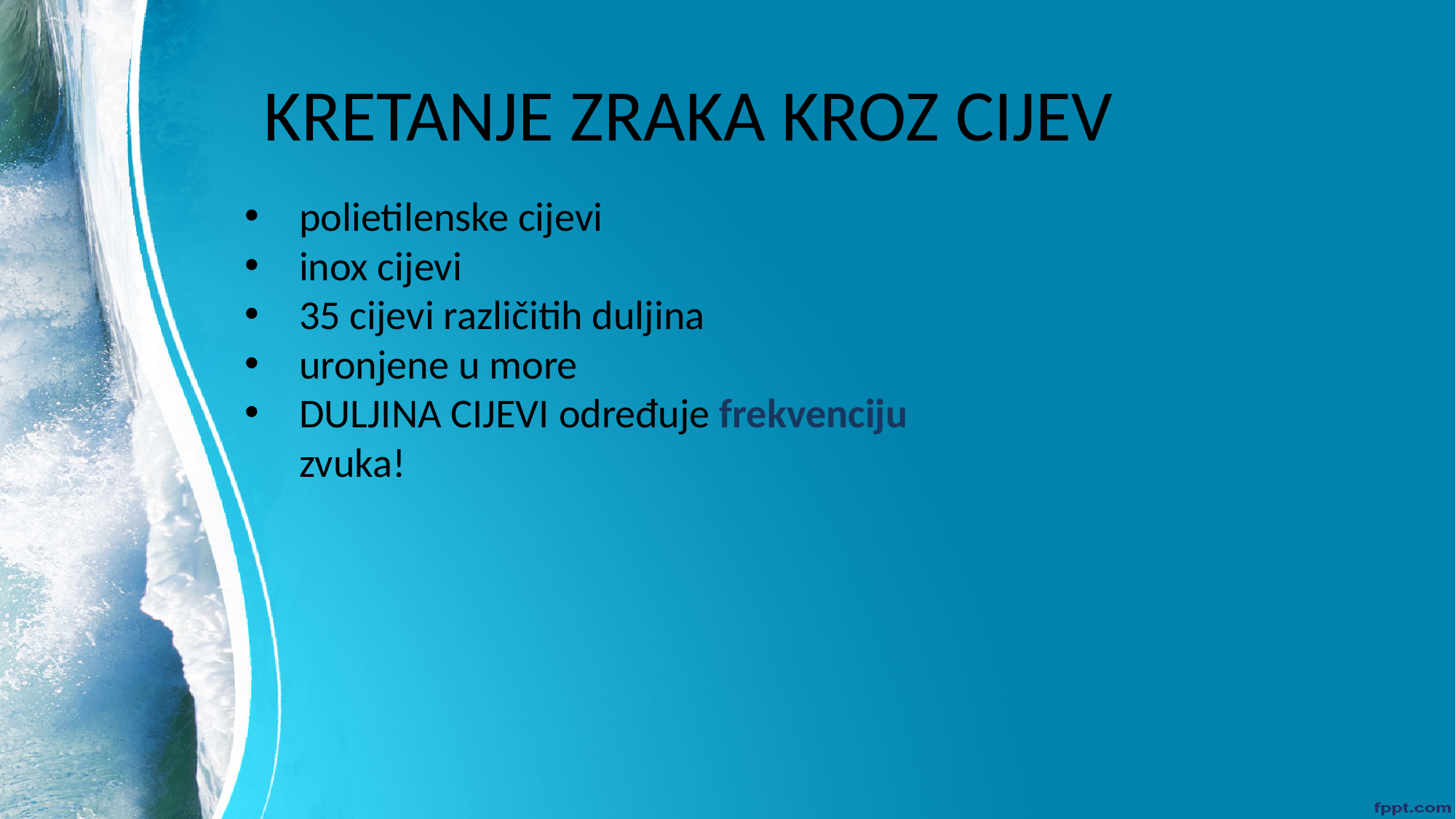

KRETANJE ZRAKA KROZ CIJEV
polietilenske cijevi
inox cijevi
35 cijevi različitih duljina
uronjene u more
DULJINA CIJEVI određuje frekvenciju zvuka!